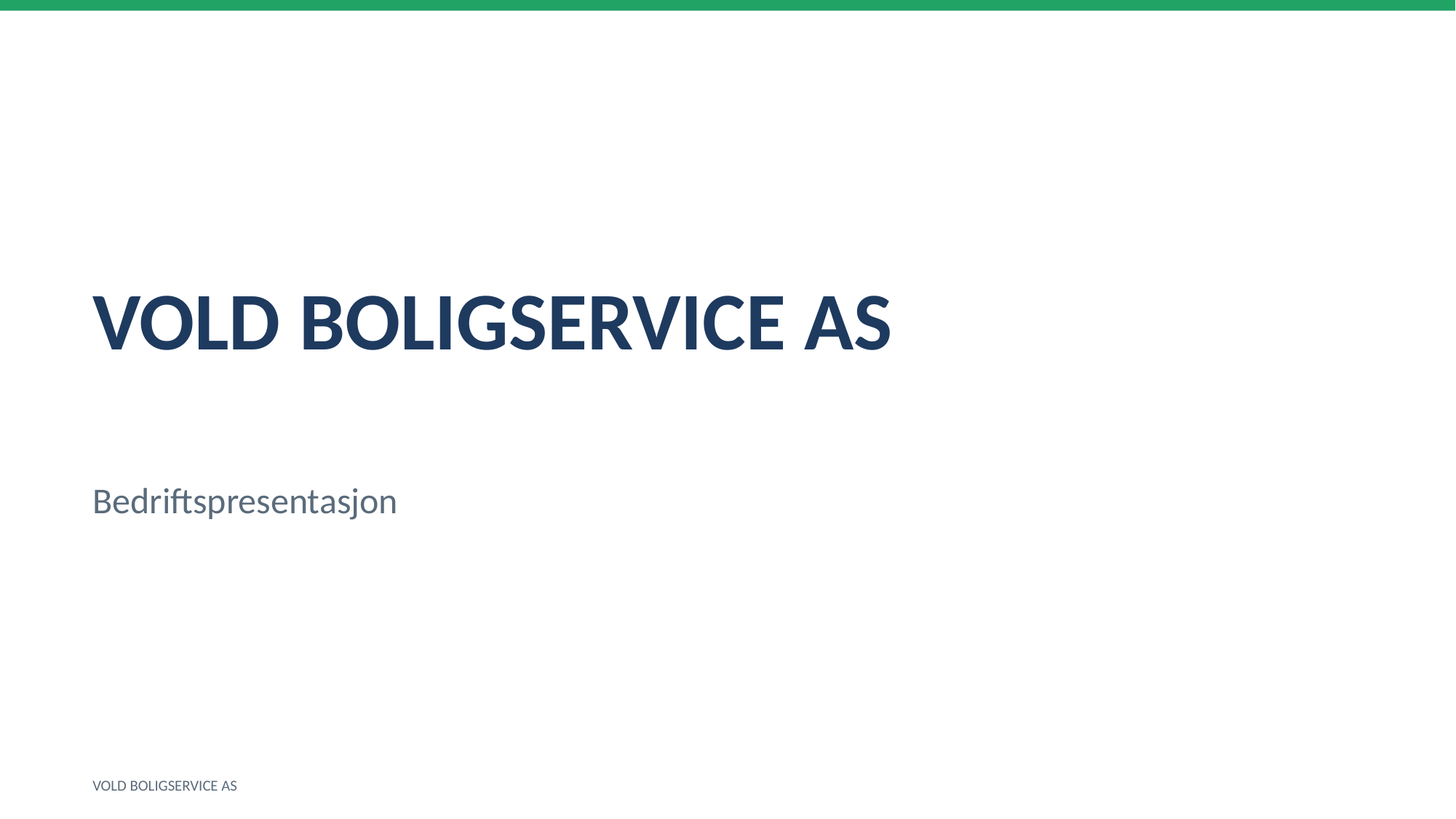

VOLD BOLIGSERVICE AS
Bedriftspresentasjon
VOLD BOLIGSERVICE AS